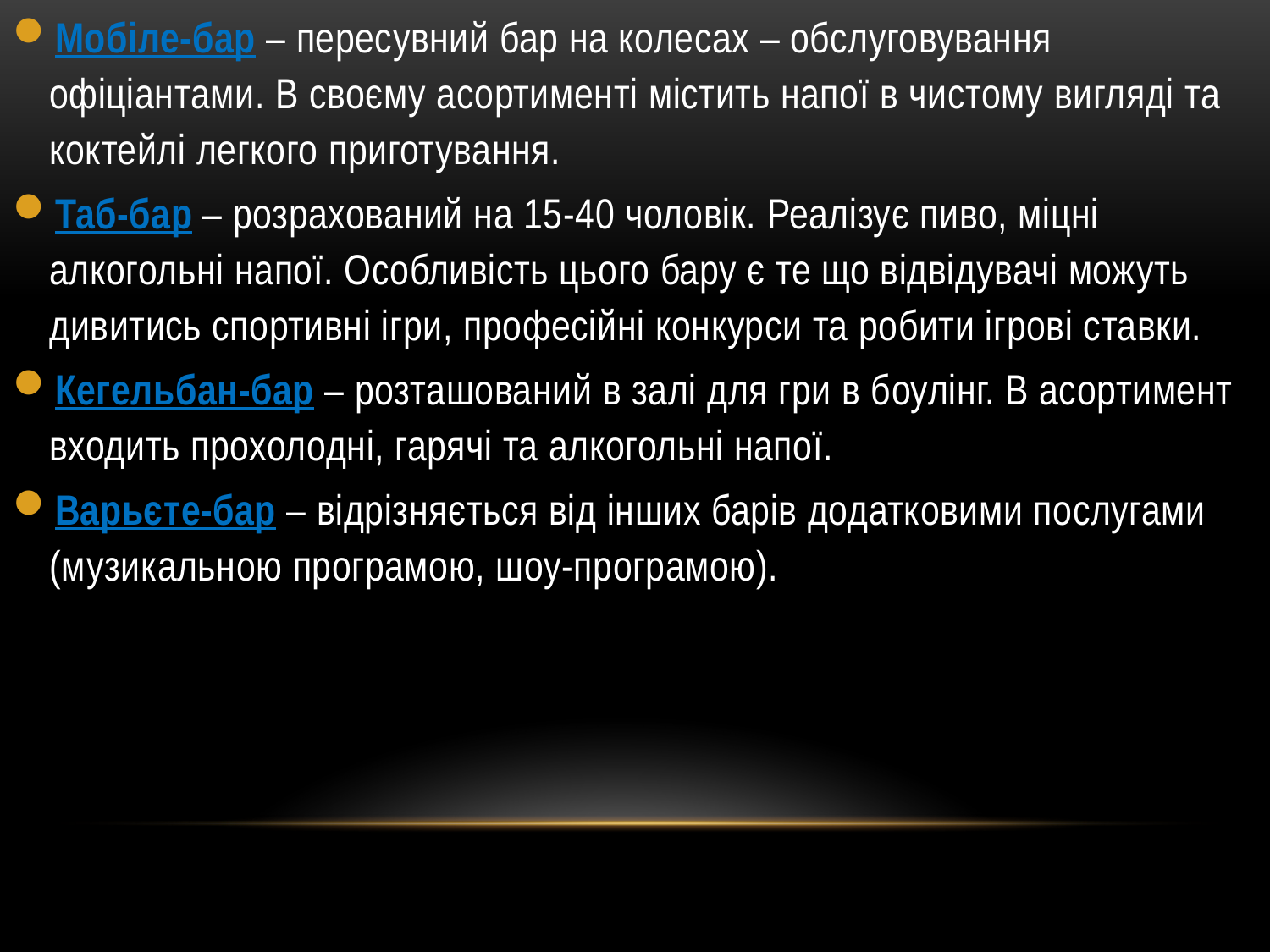

Мобіле-бар – пересувний бар на колесах – обслуговування офіціантами. В своєму асортименті містить напої в чистому вигляді та коктейлі легкого приготування.
Таб-бар – розрахований на 15-40 чоловік. Реалізує пиво, міцні алкогольні напої. Особливість цього бару є те що відвідувачі можуть дивитись спортивні ігри, професійні конкурси та робити ігрові ставки.
Кегельбан-бар – розташований в залі для гри в боулінг. В асортимент входить прохолодні, гарячі та алкогольні напої.
Варьєте-бар – відрізняється від інших барів додатковими послугами (музикальною програмою, шоу-програмою).